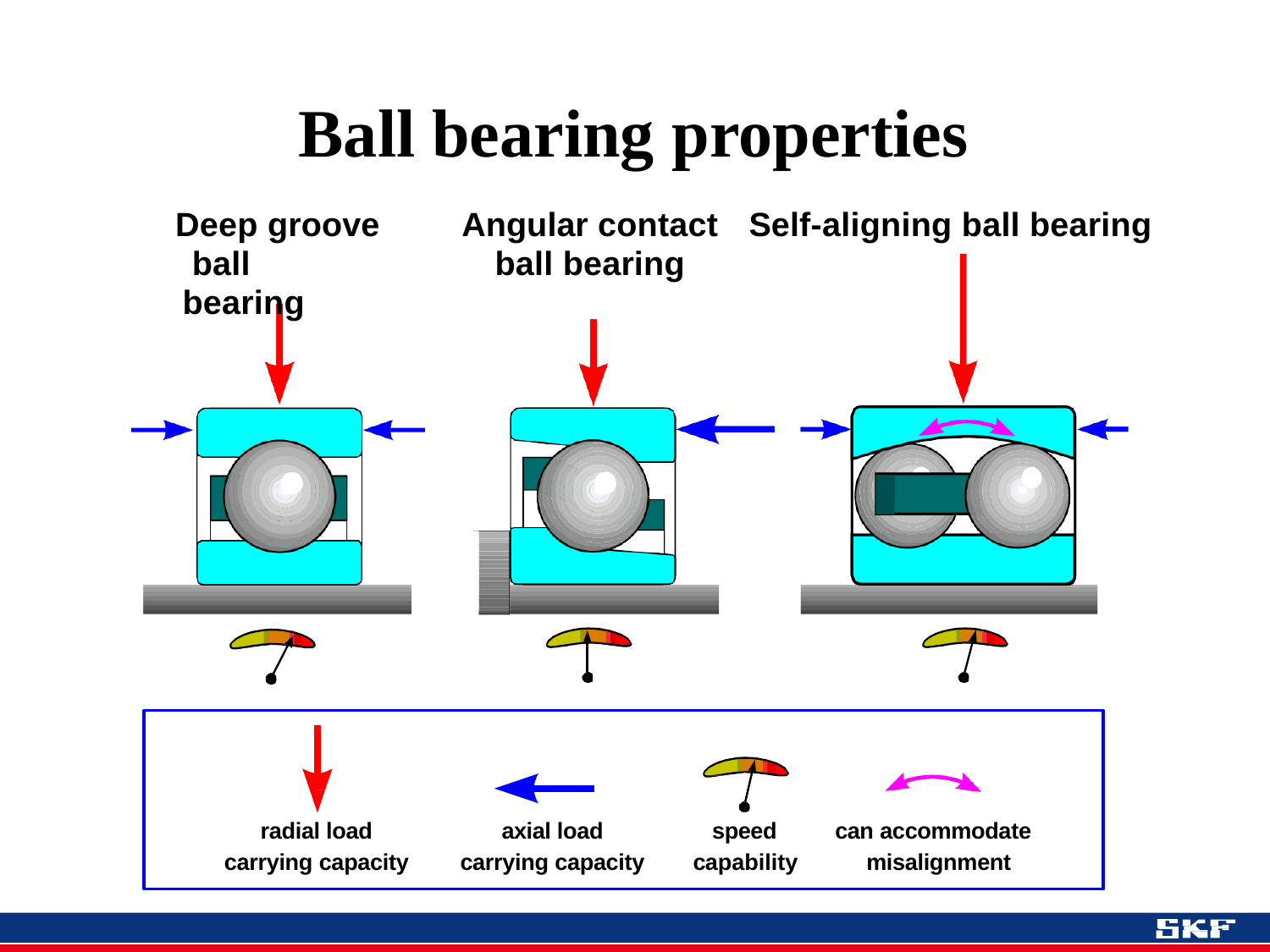

# Ball bearing properties
Deep groove  ball bearing
Angular contact	Self-aligning ball bearing  ball bearing

radial load  carrying capacity
axial load  carrying capacity
can accommodate  misalignment
speed  capability